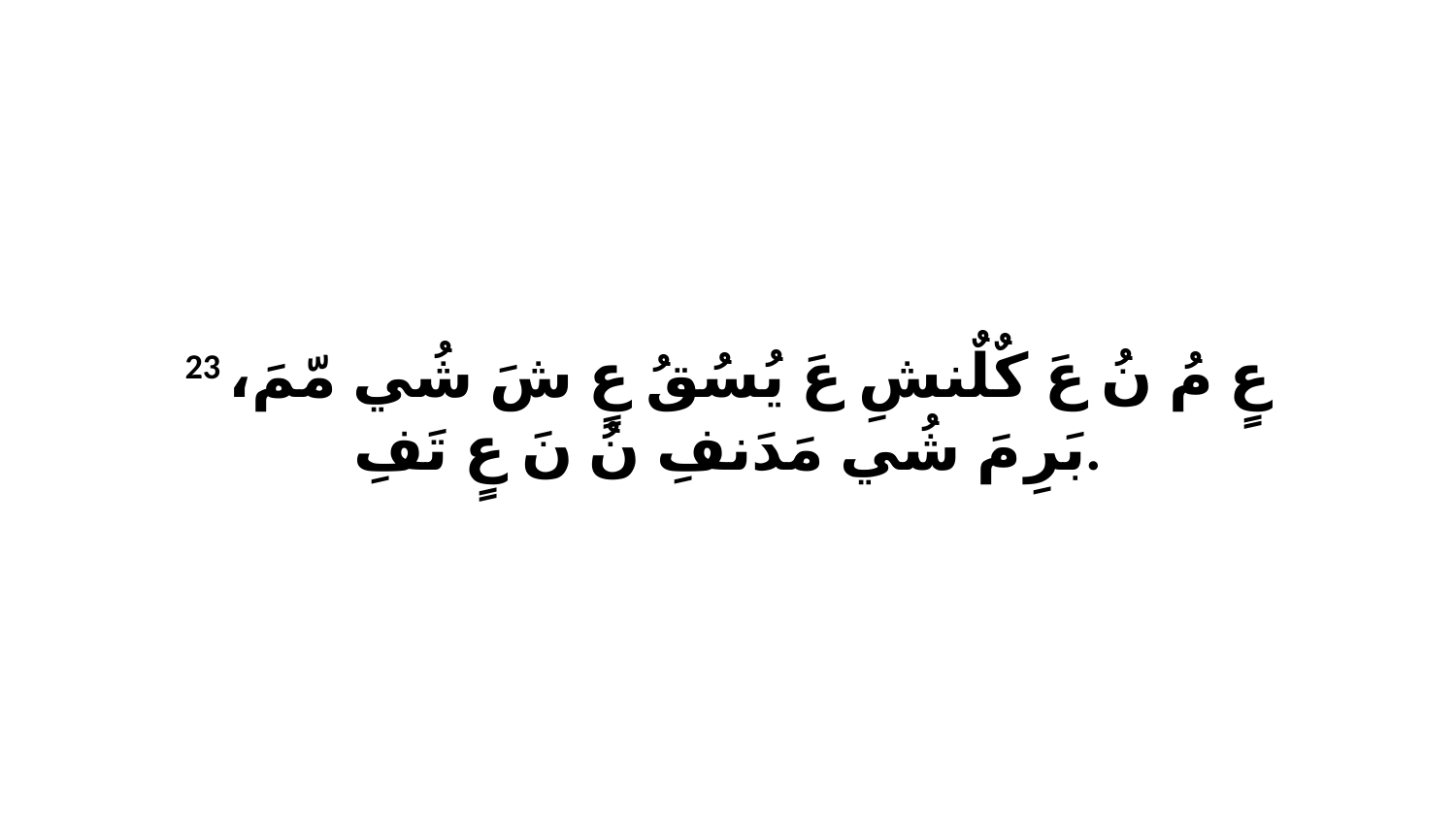

23 عٍ مُ نُ عَ كٌلٌنشِ عَ يُسُقُ عٍ شَ شُي مّمَ، بَرِ مَ شُي مَدَنفِ نُ نَ عٍ تَفِ.